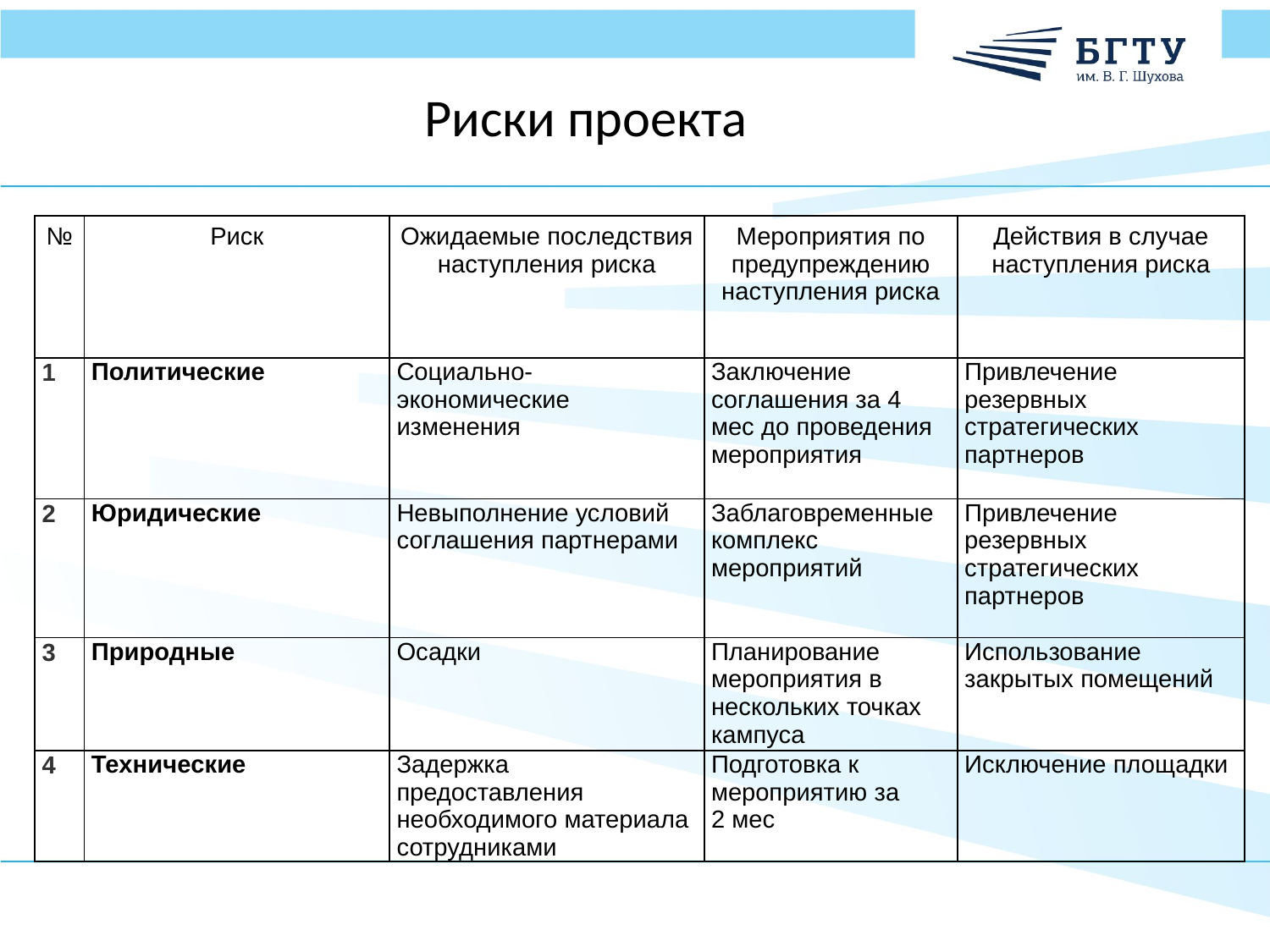

Риски проекта
| № | Риск | Ожидаемые последствия наступления риска | Мероприятия по предупреждению наступления риска | Действия в случае наступления риска |
| --- | --- | --- | --- | --- |
| 1 | Политические | Социально-экономические изменения | Заключение соглашения за 4 мес до проведения мероприятия | Привлечение резервных стратегических партнеров |
| 2 | Юридические | Невыполнение условий соглашения партнерами | Заблаговременные комплекс мероприятий | Привлечение резервных стратегических партнеров |
| 3 | Природные | Осадки | Планирование мероприятия в нескольких точках кампуса | Использование закрытых помещений |
| 4 | Технические | Задержка предоставления необходимого материала сотрудниками | Подготовка к мероприятию за 2 мес | Исключение площадки |